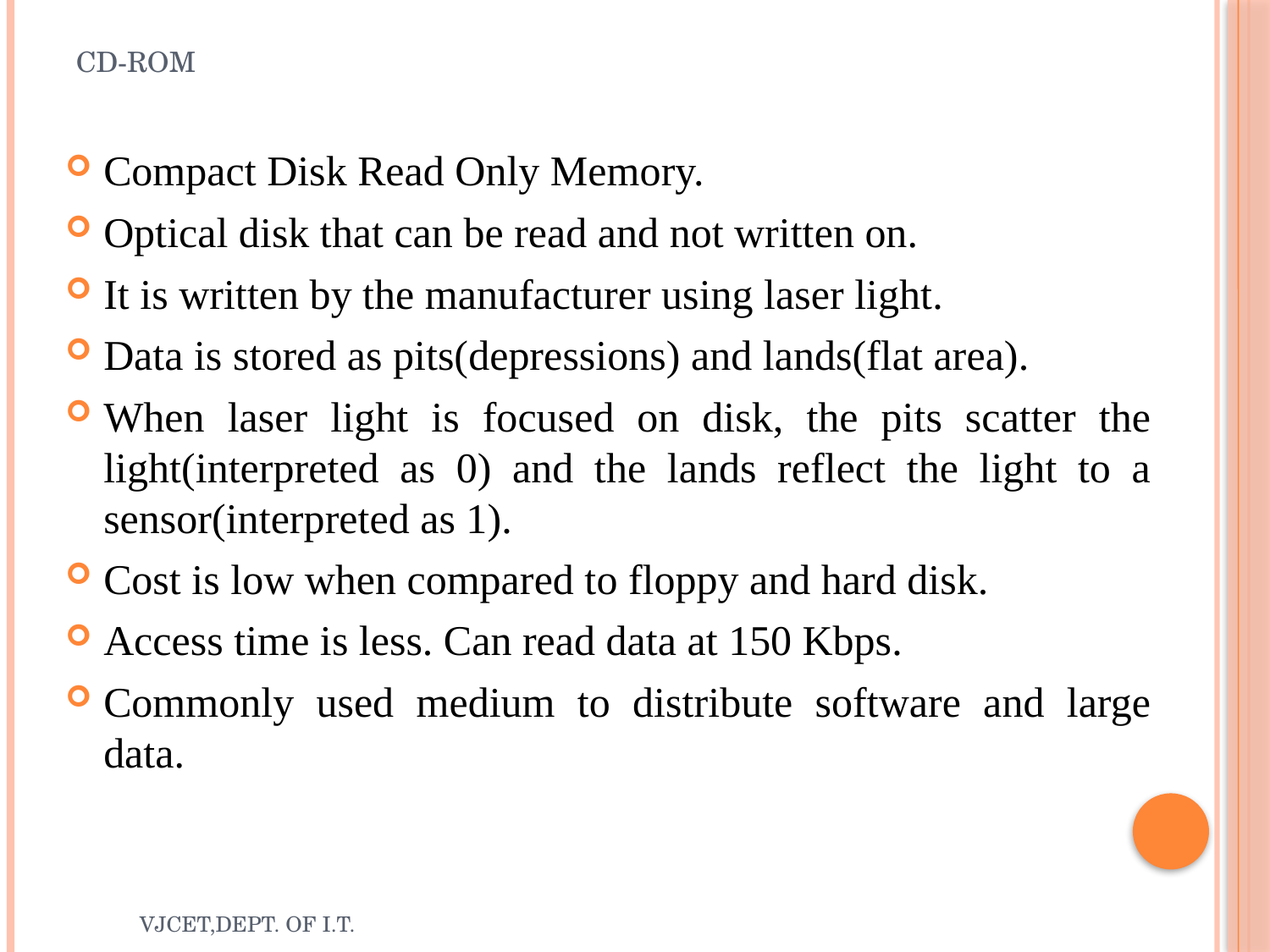

# CD-ROM
Compact Disk Read Only Memory.
Optical disk that can be read and not written on.
It is written by the manufacturer using laser light.
Data is stored as pits(depressions) and lands(flat area).
When laser light is focused on disk, the pits scatter the light(interpreted as 0) and the lands reflect the light to a sensor(interpreted as 1).
Cost is low when compared to floppy and hard disk.
Access time is less. Can read data at 150 Kbps.
Commonly used medium to distribute software and large data.
VJCET,DEPT. OF I.T.